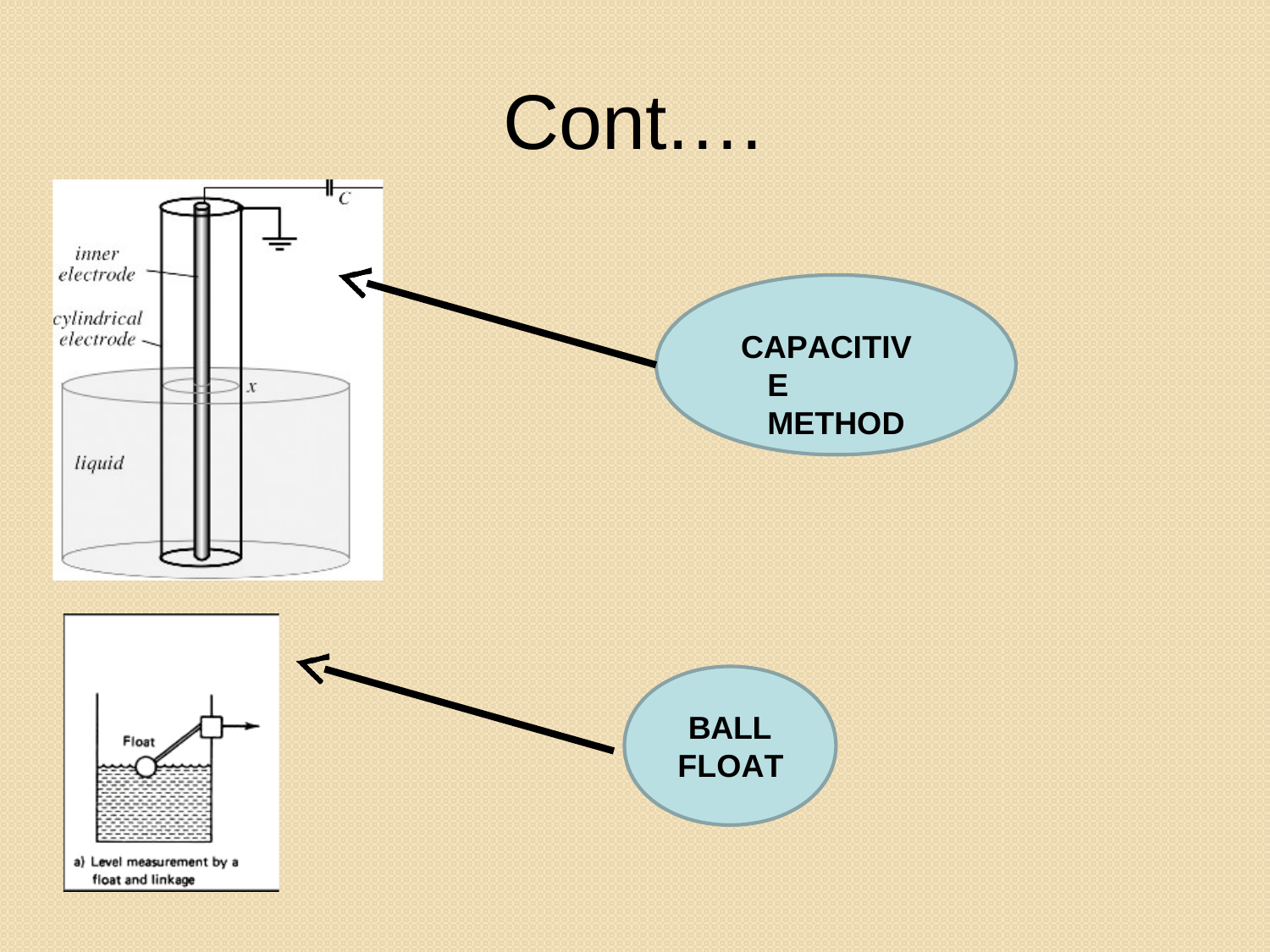

# Cont.…

CAPACITIVE  METHOD

BALL  FLOAT
53